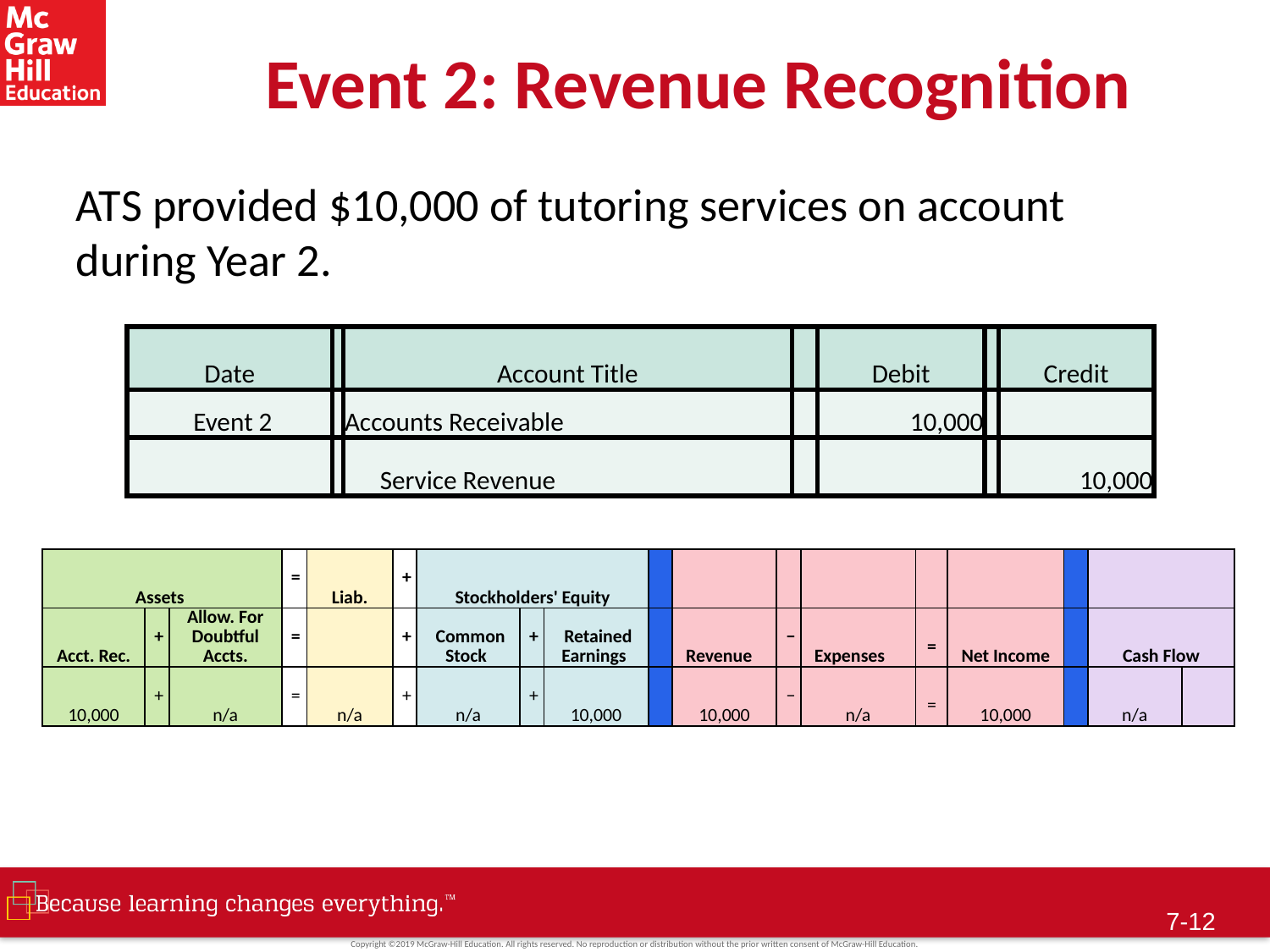

# Event 2: Revenue Recognition
ATS provided $10,000 of tutoring services on account during Year 2.

| Date |  | Account Title |  | Debit |  | Credit |
| --- | --- | --- | --- | --- | --- | --- |
| Event 2 |  | Accounts Receivable |  | 10,000 |  |  |
|  |  | Service Revenue |  |  |  | 10,000 |
| Assets |  |  | = | Liab. | + | Stockholders' Equity |  |  |  |  |  |  |  |  |  |  |  |
| --- | --- | --- | --- | --- | --- | --- | --- | --- | --- | --- | --- | --- | --- | --- | --- | --- | --- |
| Acct. Rec. | + | Allow. For Doubtful Accts. | = |  | + | Common Stock | + | Retained Earnings |  | Revenue | − | Expenses | = | Net Income |  | Cash Flow |  |
| 10,000 | + | n/a | = | n/a | + | n/a | + | 10,000 |  | 10,000 | − | n/a | = | 10,000 |  | n/a |  |

7-12